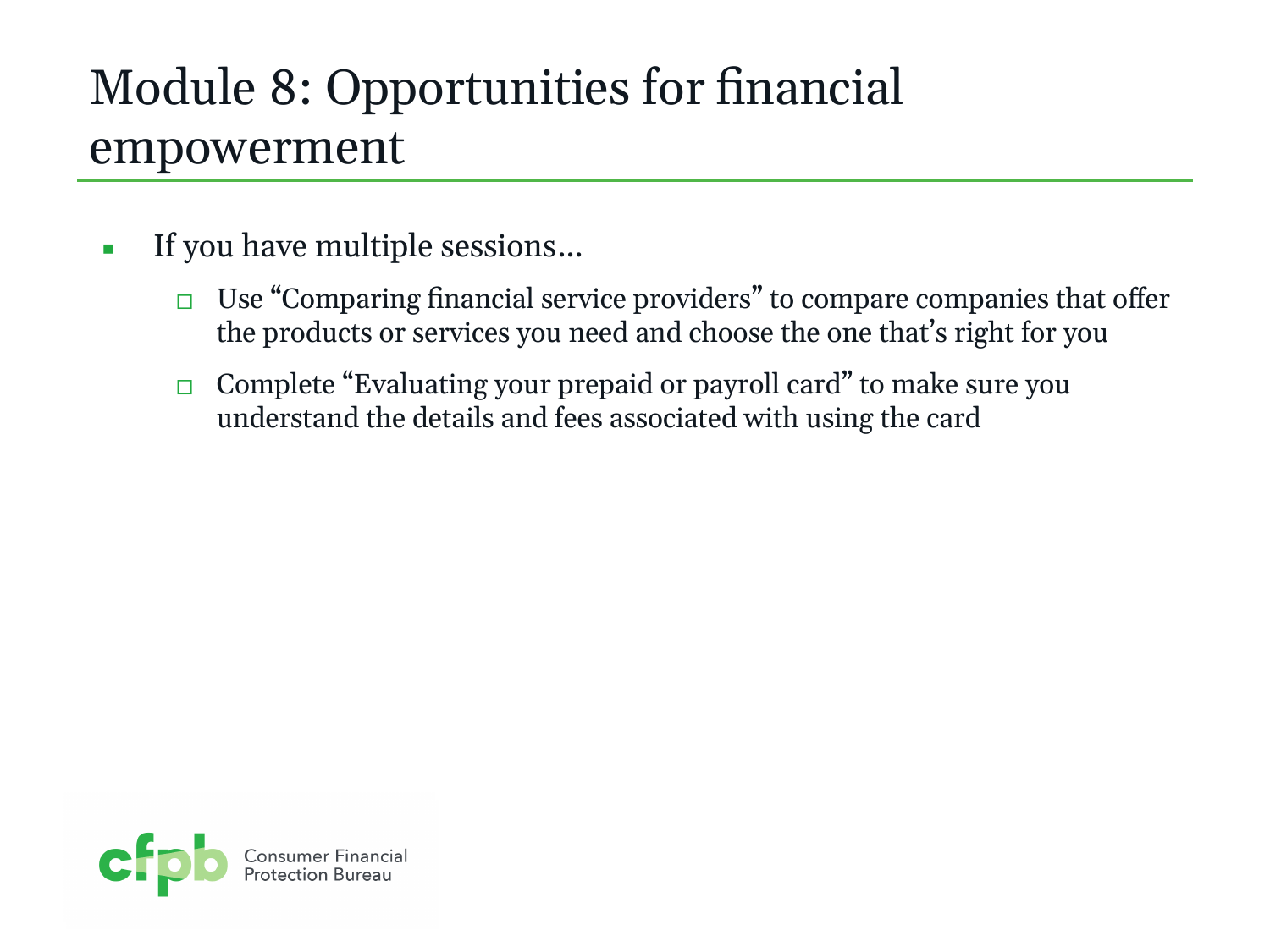

# Module 8: Opportunities for financial empowerment
If you have multiple sessions…
Use “Comparing financial service providers” to compare companies that offer the products or services you need and choose the one that’s right for you
Complete “Evaluating your prepaid or payroll card” to make sure you understand the details and fees associated with using the card